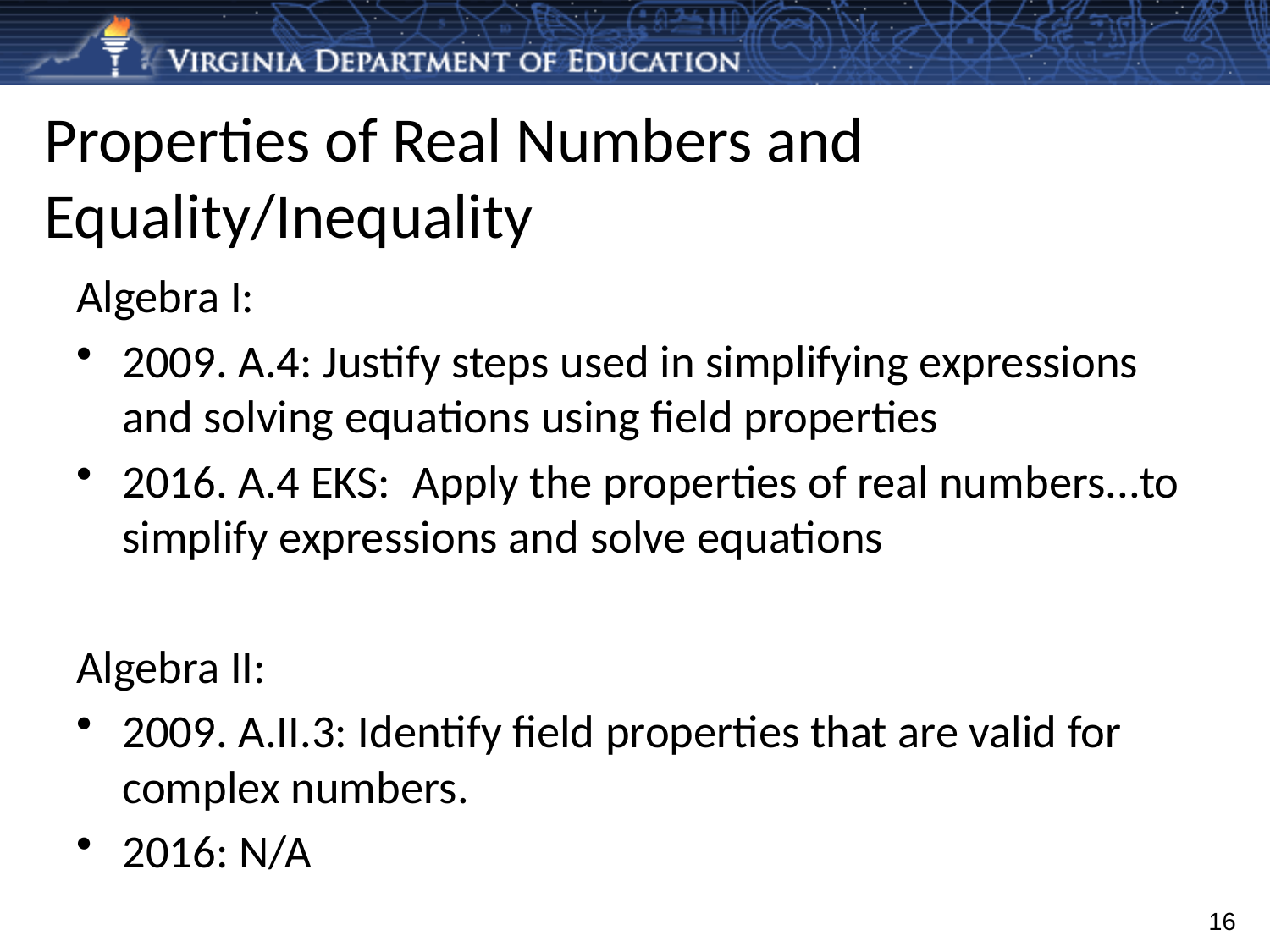

# Properties of Real Numbers and Equality/Inequality
Algebra I:
2009. A.4: Justify steps used in simplifying expressions and solving equations using field properties
2016. A.4 EKS:  Apply the properties of real numbers...to simplify expressions and solve equations

Algebra II:
2009. A.II.3: Identify field properties that are valid for complex numbers.
2016: N/A
16